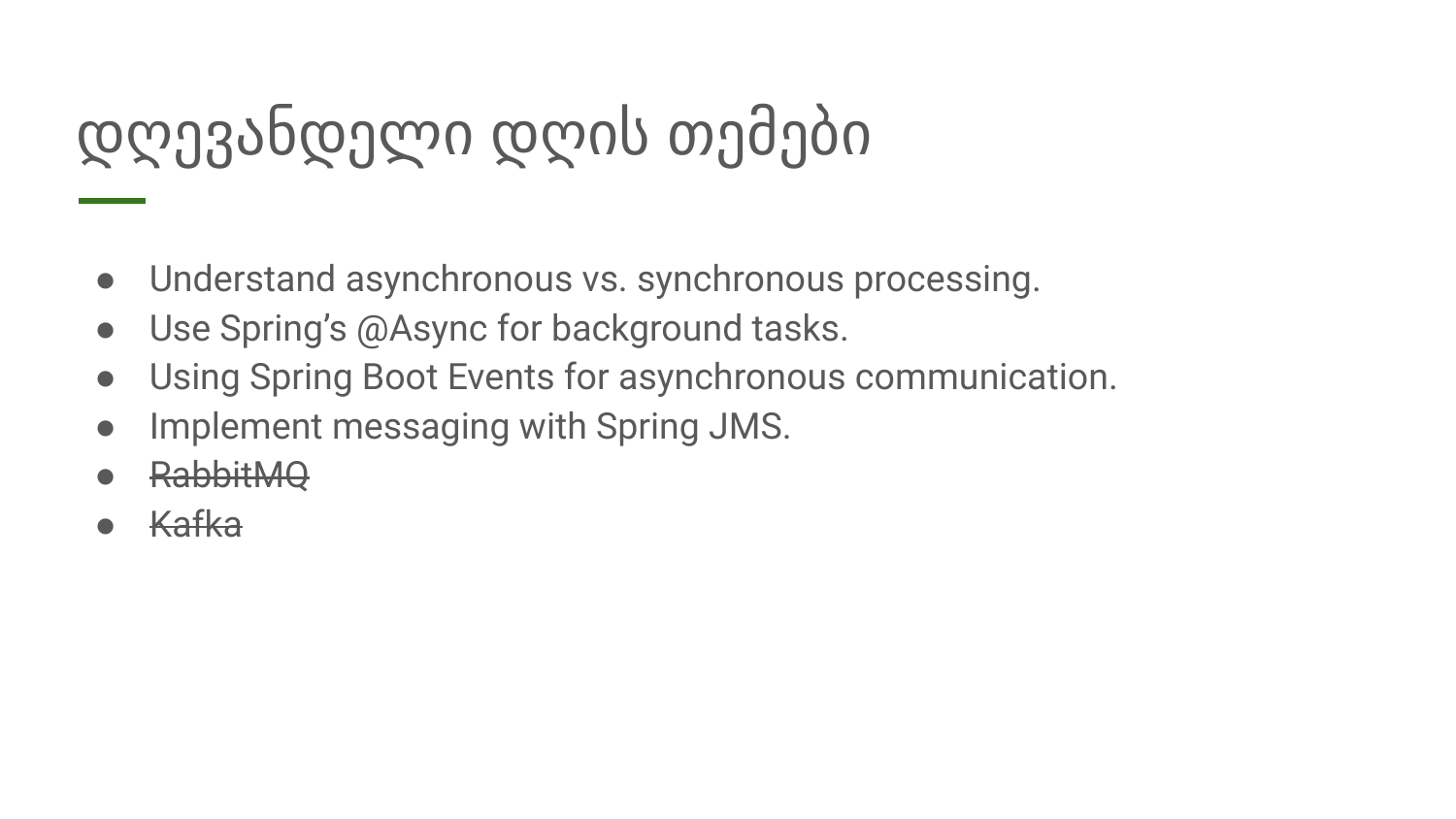

# დღევანდელი დღის თემები
Understand asynchronous vs. synchronous processing.
Use Spring’s @Async for background tasks.
Using Spring Boot Events for asynchronous communication.
Implement messaging with Spring JMS.
RabbitMQ
Kafka